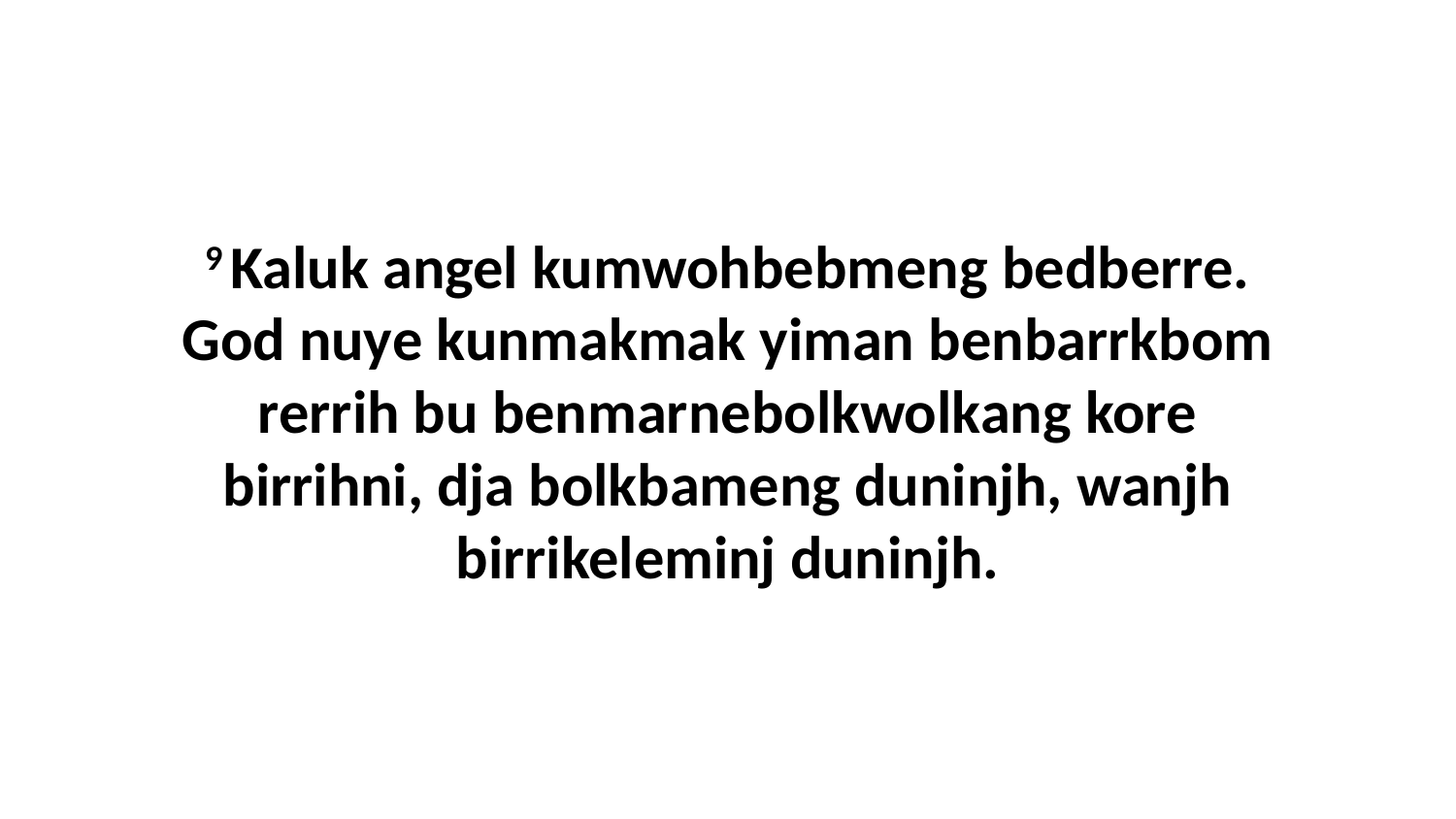

9 Kaluk angel kumwohbebmeng bedberre. God nuye kunmakmak yiman benbarrkbom rerrih bu benmarnebolkwolkang kore birrihni, dja bolkbameng duninjh, wanjh birrikeleminj duninjh.